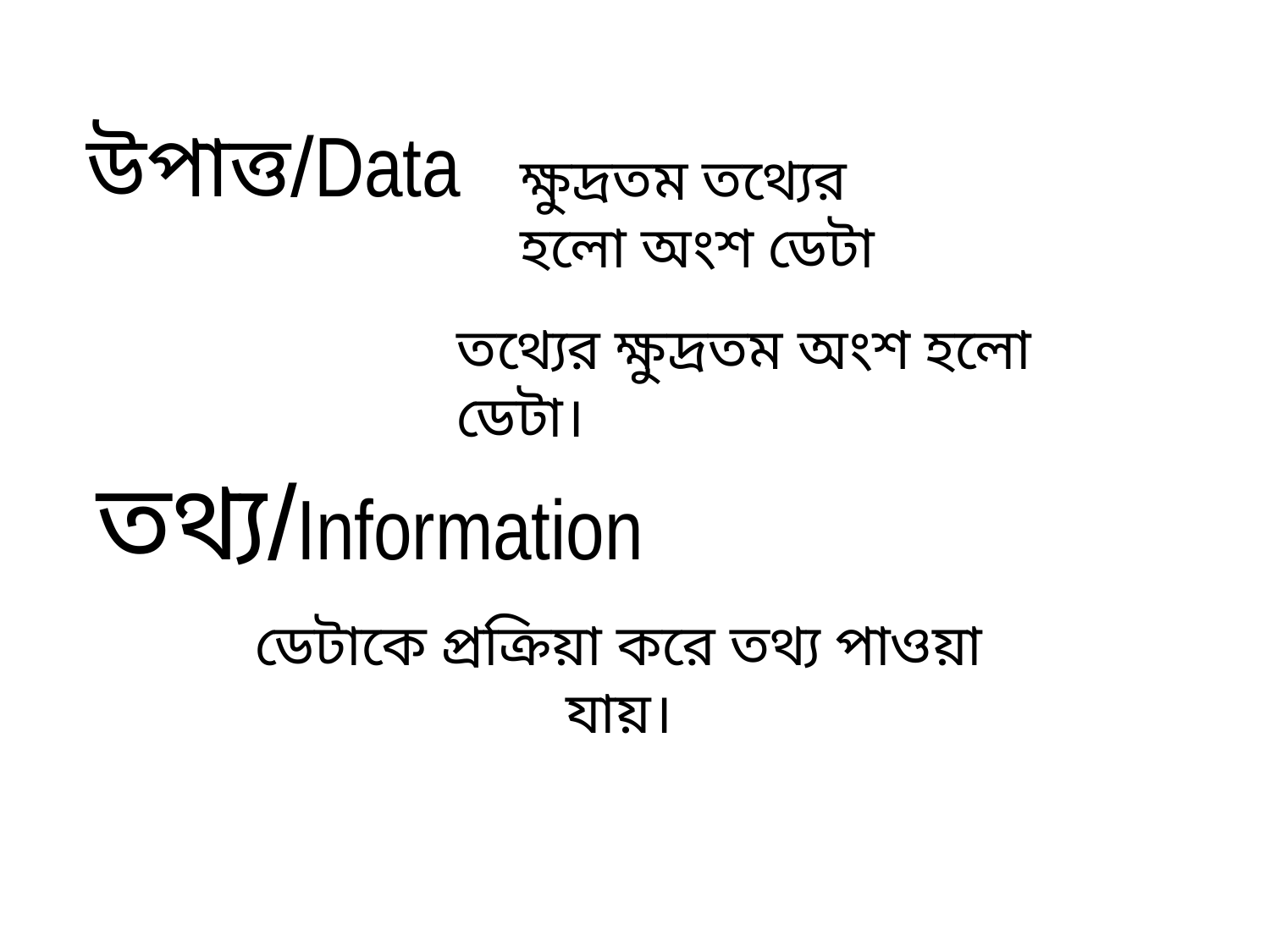

উপাত্ত/Data
ক্ষুদ্রতম তথ্যের
হলো অংশ ডেটা
তথ্যের ক্ষুদ্রতম অংশ হলো ডেটা।
তথ্য/Information
ডেটাকে প্রক্রিয়া করে তথ্য পাওয়া যায়।